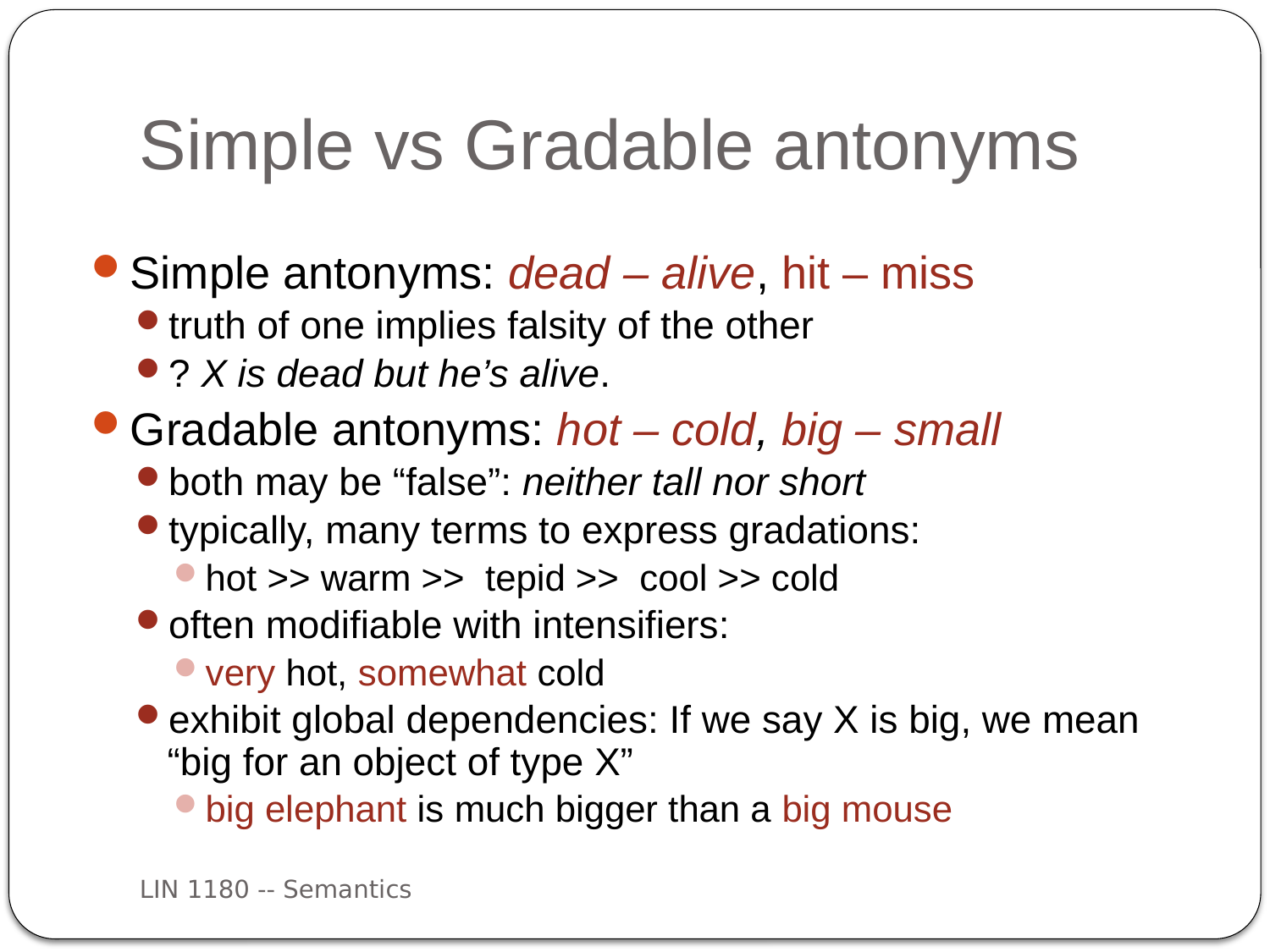

# Simple vs Gradable antonyms
Simple antonyms: dead – alive, hit – miss
truth of one implies falsity of the other
? X is dead but he’s alive.
Gradable antonyms: hot – cold, big – small
both may be “false”: neither tall nor short
typically, many terms to express gradations:
hot >> warm >>  tepid >>  cool >> cold
often modifiable with intensifiers:
very hot, somewhat cold
exhibit global dependencies: If we say X is big, we mean “big for an object of type X”
big elephant is much bigger than a big mouse

LIN 1180 -- Semantics